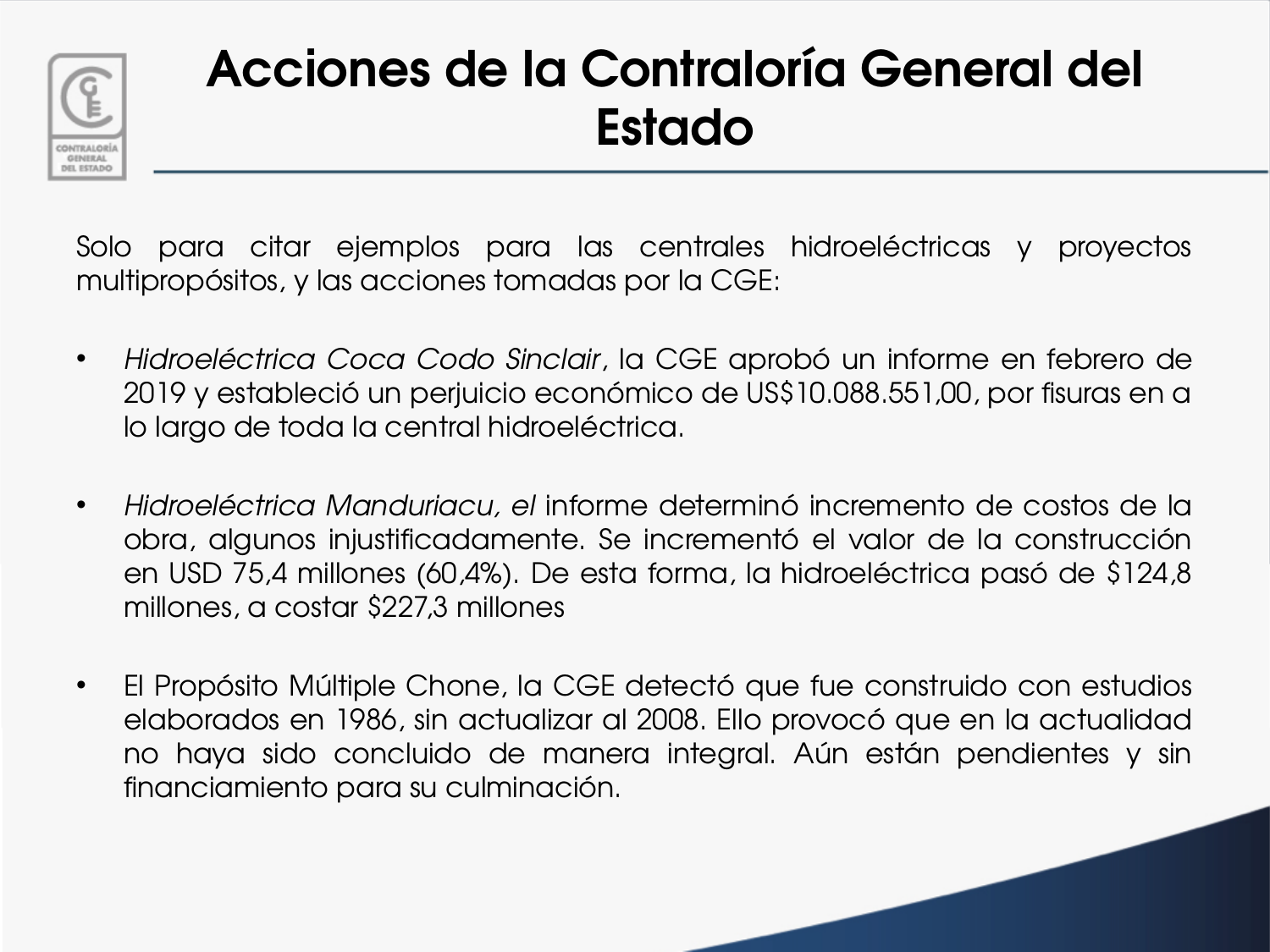

# Acciones de la Contraloría General del Estado
Solo para citar ejemplos para las centrales hidroeléctricas y proyectos multipropósitos, y las acciones tomadas por la CGE:

Hidroeléctrica Coca Codo Sinclair, la CGE aprobó un informe en febrero de 2019 y estableció un perjuicio económico de US$10.088.551,00, por fisuras en a lo largo de toda la central hidroeléctrica.

Hidroeléctrica Manduriacu, el informe determinó incremento de costos de la obra, algunos injustificadamente. Se incrementó el valor de la construcción en USD 75,4 millones (60,4%). De esta forma, la hidroeléctrica pasó de $124,8 millones, a costar $227,3 millones

El Propósito Múltiple Chone, la CGE detectó que fue construido con estudios elaborados en 1986, sin actualizar al 2008. Ello provocó que en la actualidad no haya sido concluido de manera integral. Aún están pendientes y sin financiamiento para su culminación.